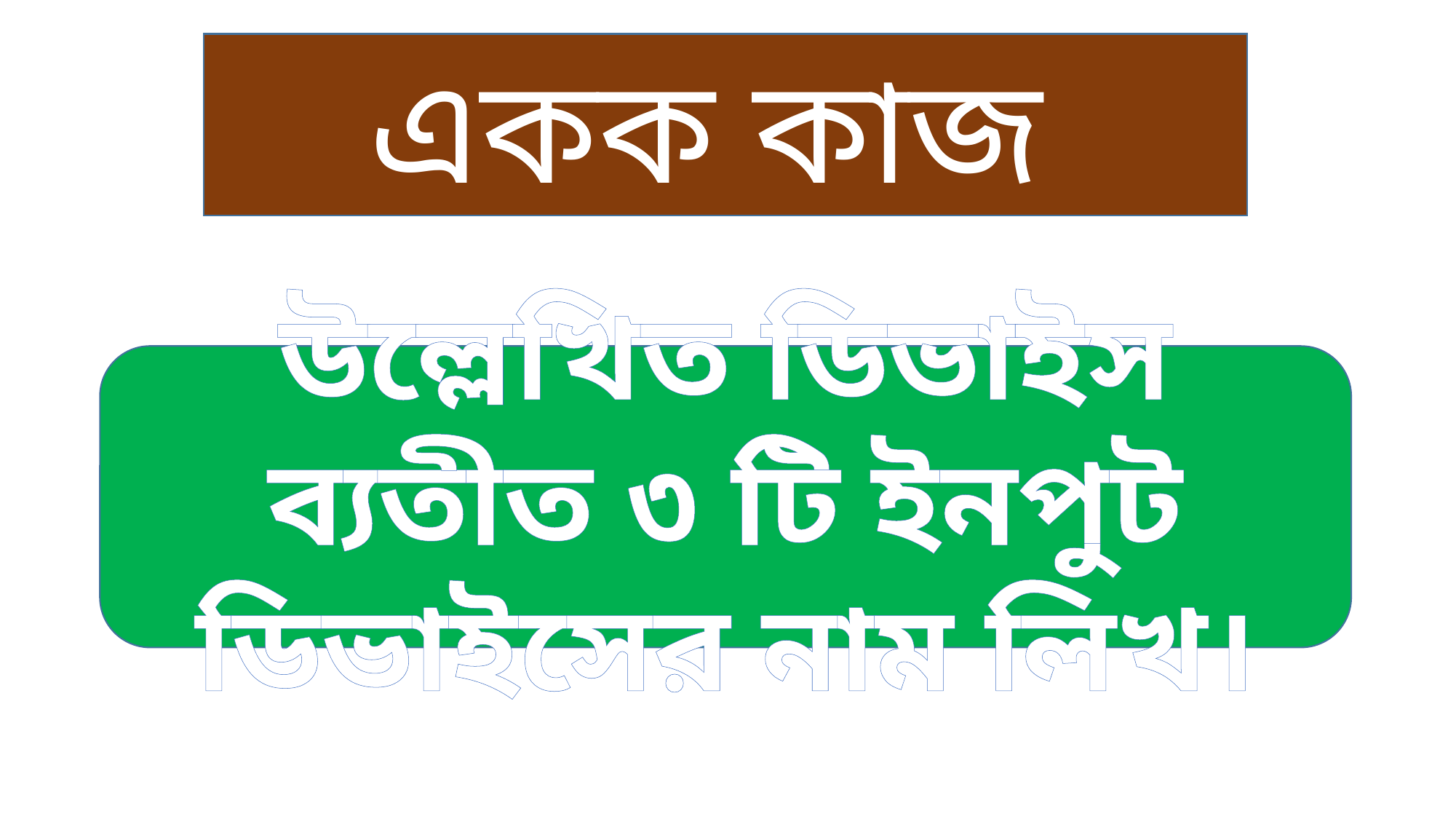

একক কাজ
উল্লেখিত ডিভাইস ব্যতীত ৩ টি ইনপুট ডিভাইসের নাম লিখ।